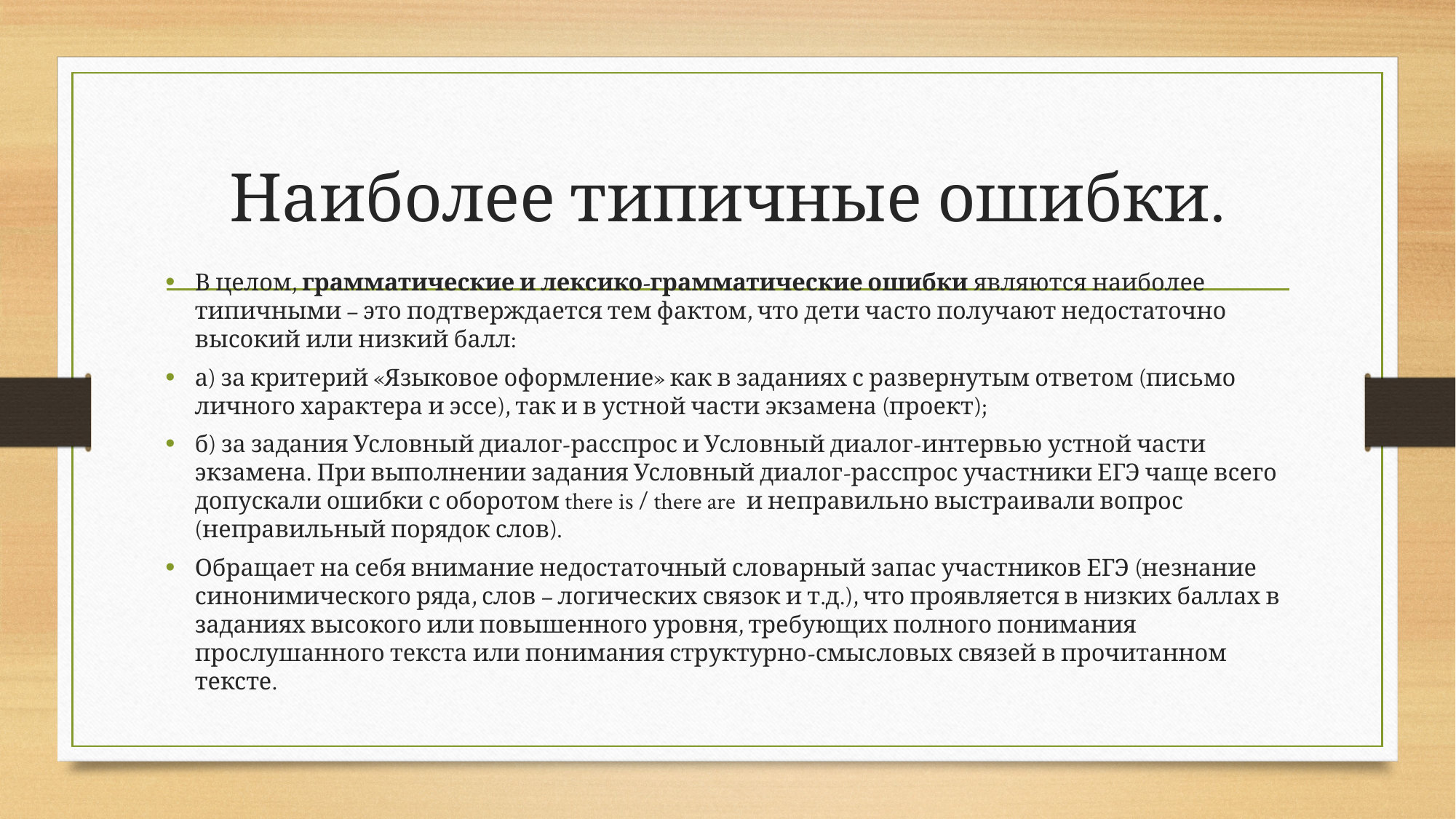

# Наиболее типичные ошибки.
В целом, грамматические и лексико-грамматические ошибки являются наиболее типичными – это подтверждается тем фактом, что дети часто получают недостаточно высокий или низкий балл:
а) за критерий «Языковое оформление» как в заданиях с развернутым ответом (письмо личного характера и эссе), так и в устной части экзамена (проект);
б) за задания Условный диалог-расспрос и Условный диалог-интервью устной части экзамена. При выполнении задания Условный диалог-расспрос участники ЕГЭ чаще всего допускали ошибки с оборотом there is / there are  и неправильно выстраивали вопрос (неправильный порядок слов).
Обращает на себя внимание недостаточный словарный запас участников ЕГЭ (незнание синонимического ряда, слов – логических связок и т.д.), что проявляется в низких баллах в заданиях высокого или повышенного уровня, требующих полного понимания прослушанного текста или понимания структурно-смысловых связей в прочитанном тексте.